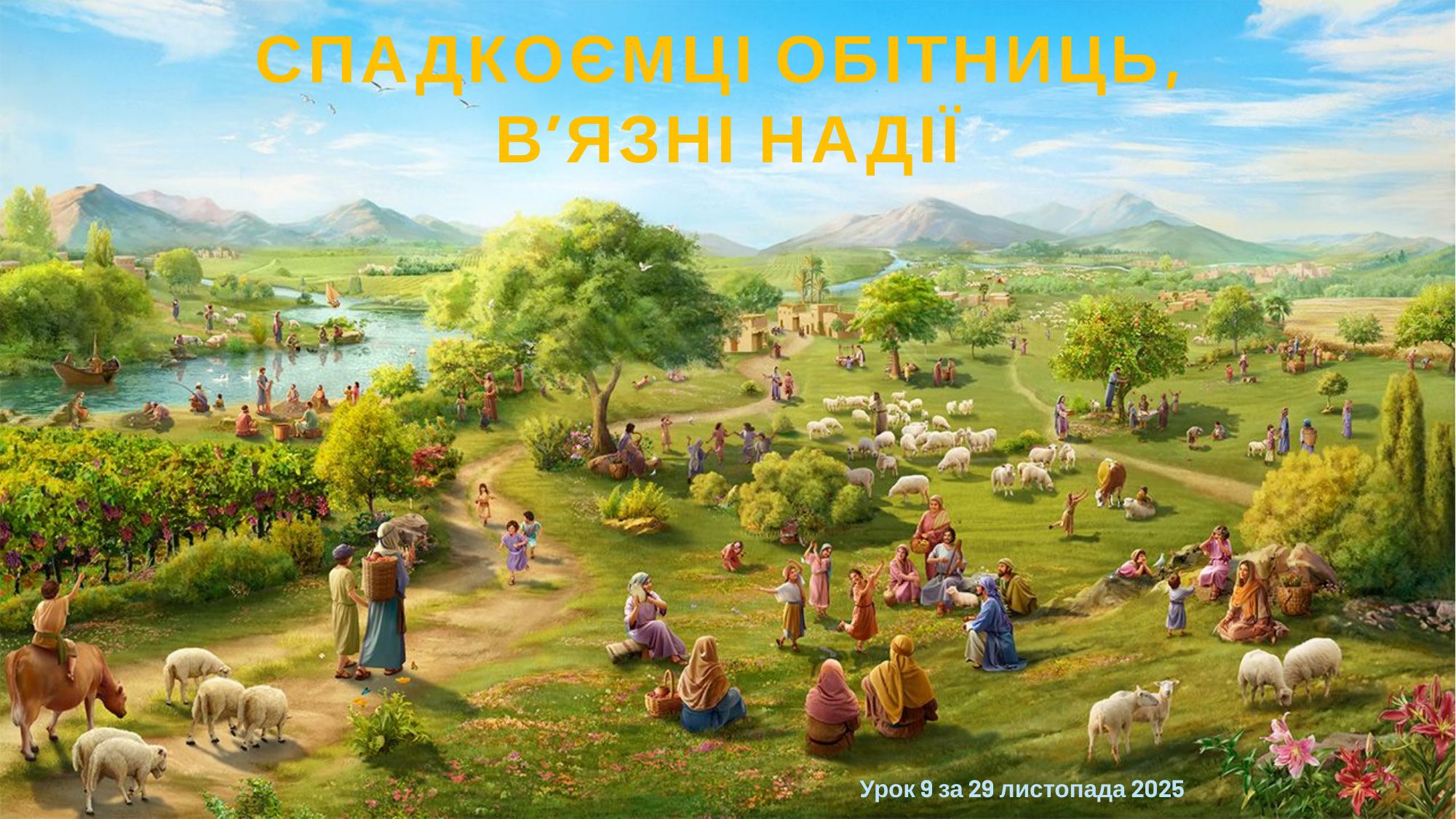

СПАДКОЄМЦІ ОБІТНИЦЬ,
В’ЯЗНІ НАДІЇ
Урок 9 за 29 листопада 2025